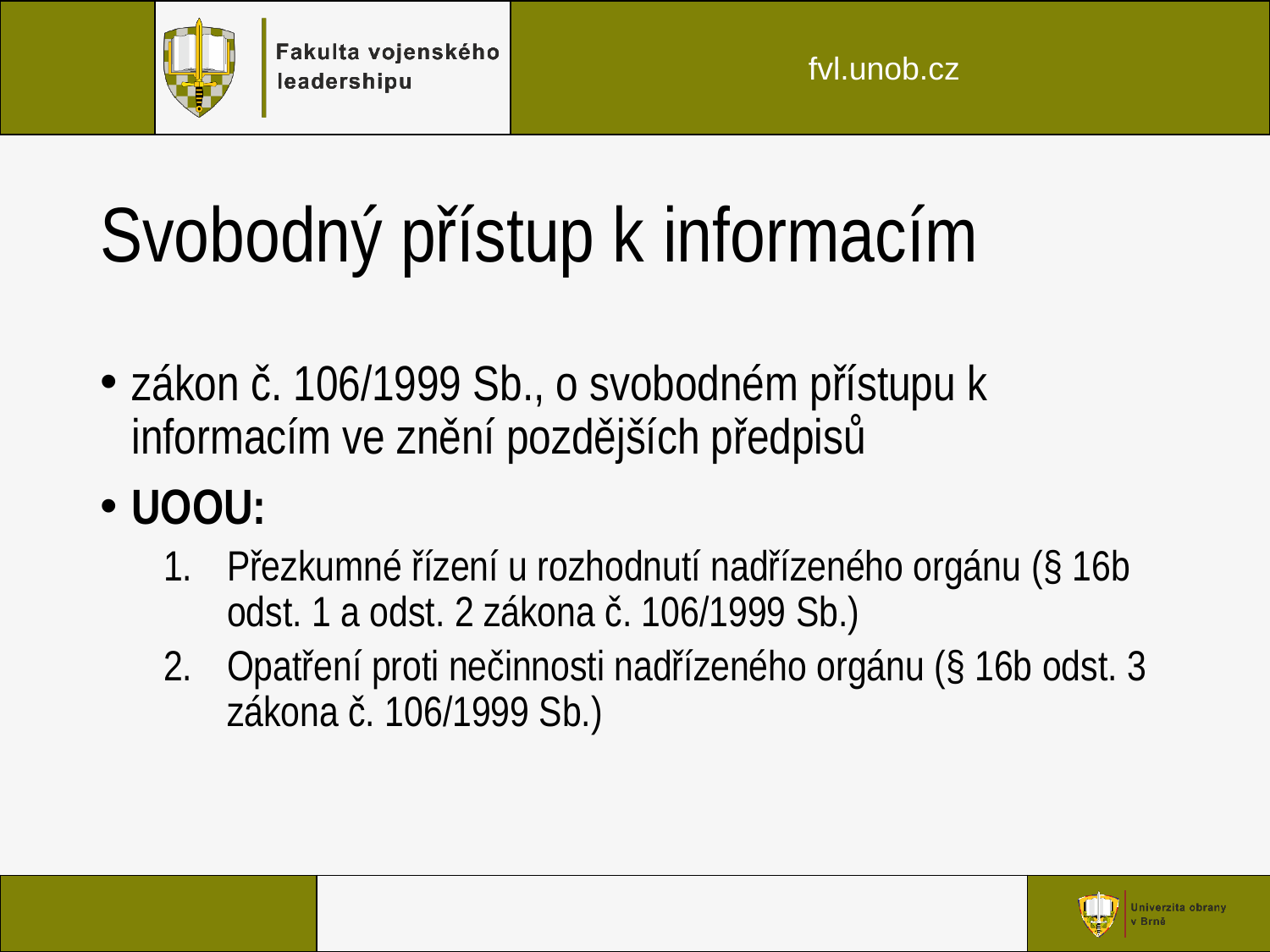

# Svobodný přístup k informacím
zákon č. 106/1999 Sb., o svobodném přístupu k informacím ve znění pozdějších předpisů
UOOU:
Přezkumné řízení u rozhodnutí nadřízeného orgánu (§ 16b odst. 1 a odst. 2 zákona č. 106/1999 Sb.)
Opatření proti nečinnosti nadřízeného orgánu (§ 16b odst. 3 zákona č. 106/1999 Sb.)